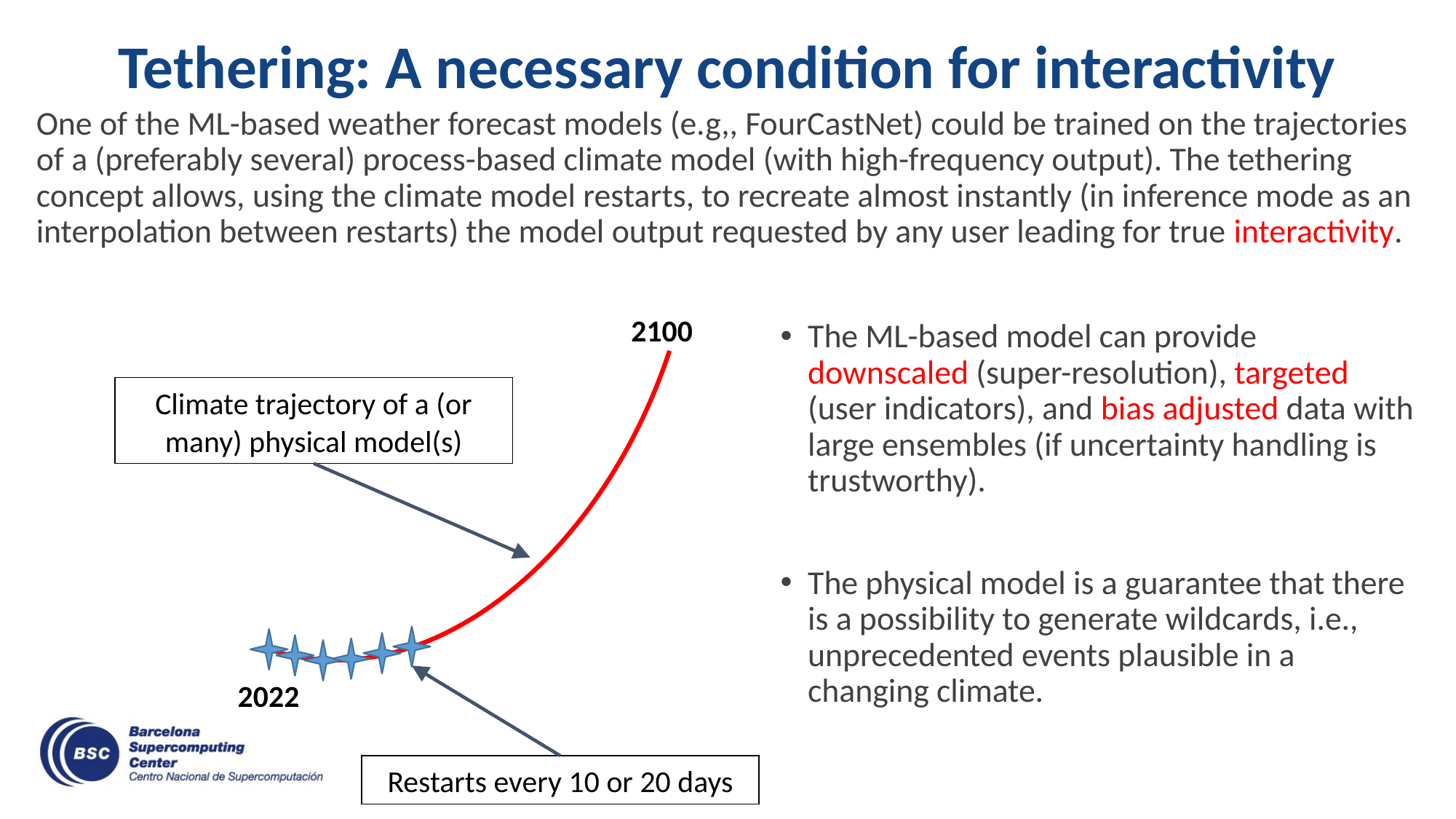

# Tethering: A necessary condition for interactivity
One of the ML-based weather forecast models (e.g,, FourCastNet) could be trained on the trajectories of a (preferably several) process-based climate model (with high-frequency output). The tethering concept allows, using the climate model restarts, to recreate almost instantly (in inference mode as an interpolation between restarts) the model output requested by any user leading for true interactivity.
2100
The ML-based model can provide downscaled (super-resolution), targeted (user indicators), and bias adjusted data with large ensembles (if uncertainty handling is trustworthy).

The physical model is a guarantee that there is a possibility to generate wildcards, i.e., unprecedented events plausible in a changing climate.

Climate trajectory of a (or many) physical model(s)

2022
Restarts every 10 or 20 days